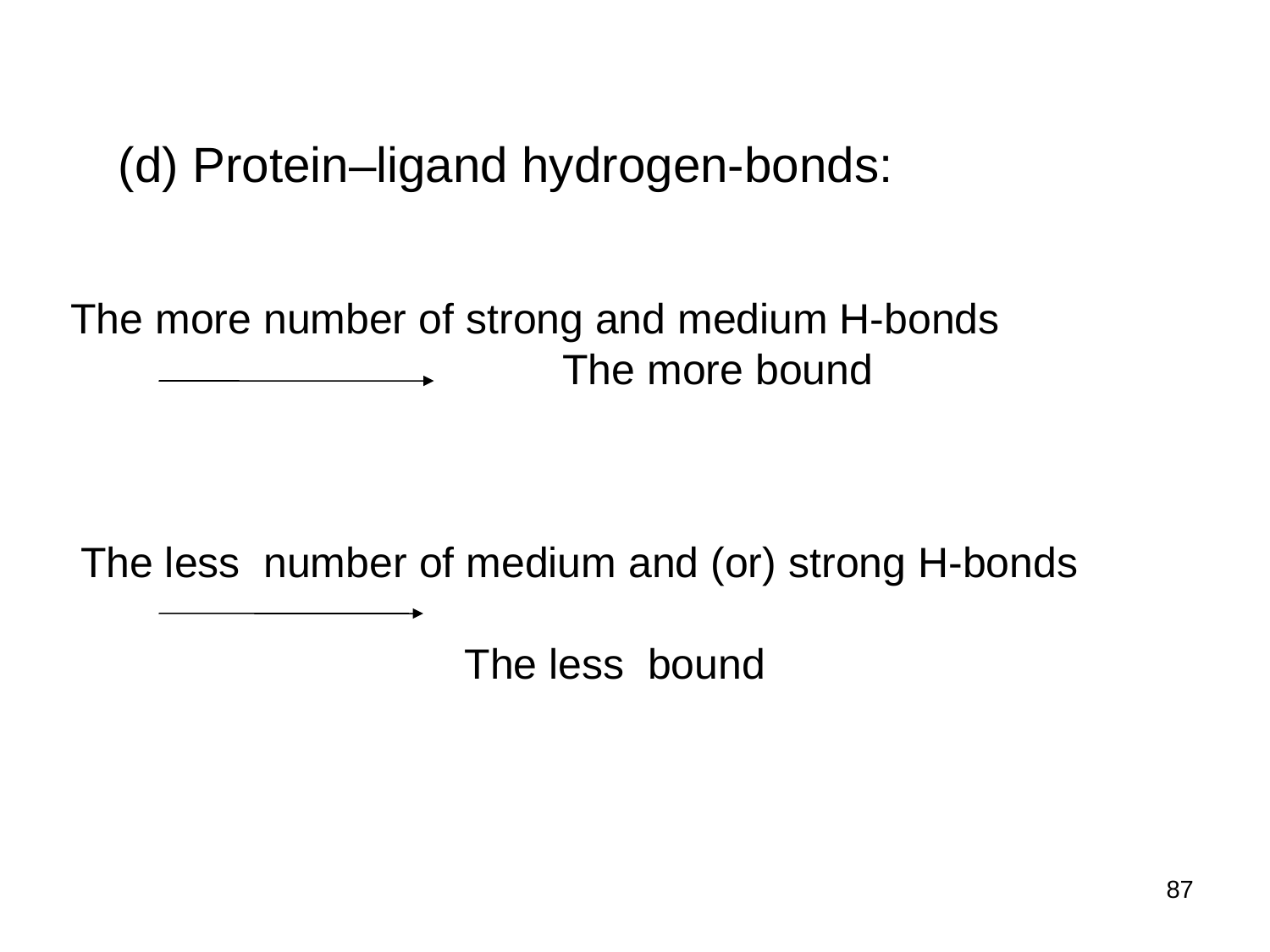

(d) Protein–ligand hydrogen-bonds:
The more number of strong and medium H-bonds                                The more bound

The less  number of medium and (or) strong H-bonds
  The less  bound

87